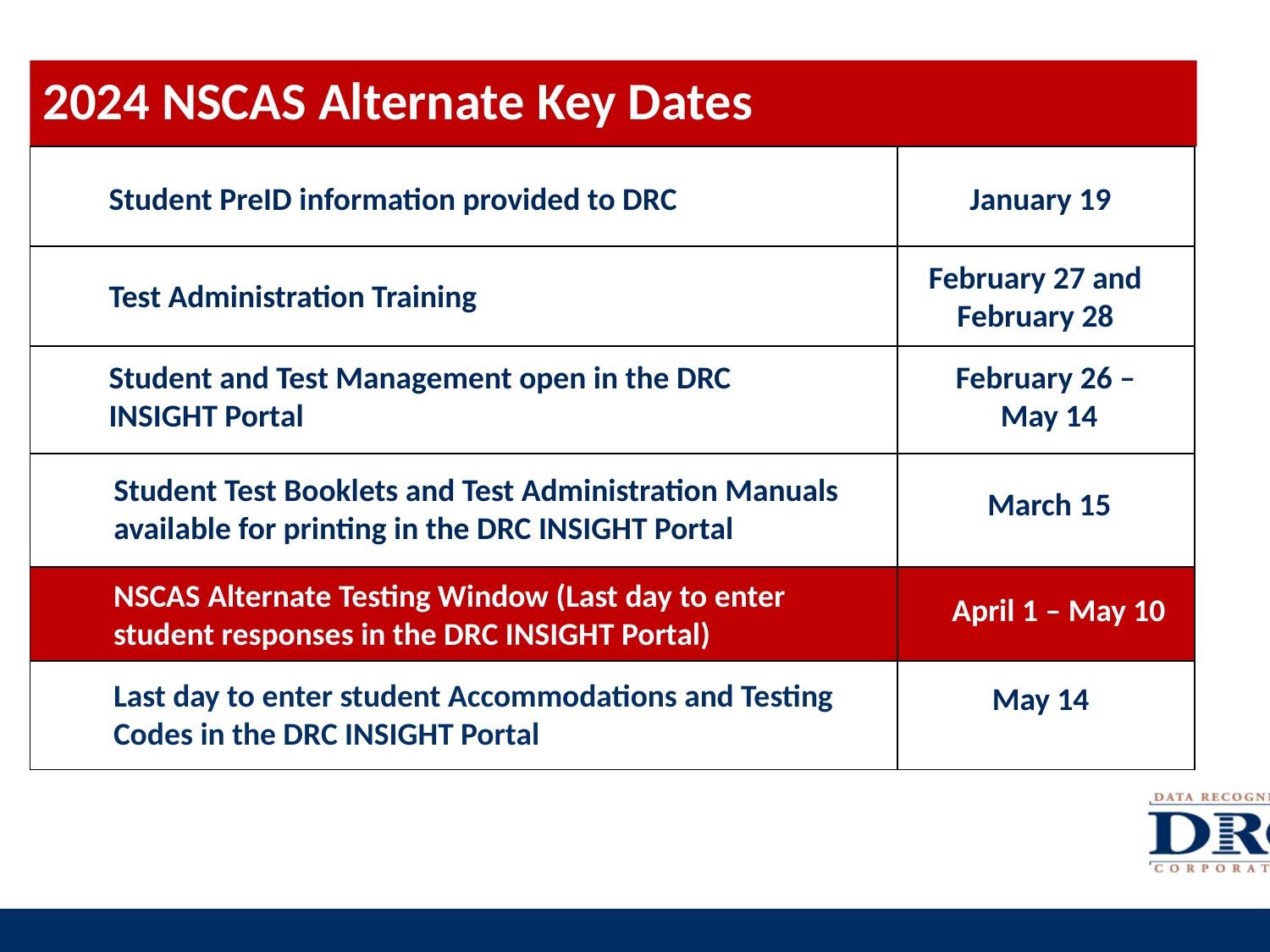

# 2024 NSCAS Alternate Key Dates
|  |  |
| --- | --- |
|  |  |
|  |  |
|  |  |
|  |  |
|  |  |
Student PreID information provided to DRC
January 19
February 27 and February 28
Test Administration Training

February 26 –
May 14
Student and Test Management open in the DRC INSIGHT Portal
Student Test Booklets and Test Administration Manuals available for printing in the DRC INSIGHT Portal
March 15
NSCAS Alternate Testing Window (Last day to enter student responses in the DRC INSIGHT Portal)
April 1 – May 10
Last day to enter student Accommodations and Testing Codes in the DRC INSIGHT Portal
May 14
3
3